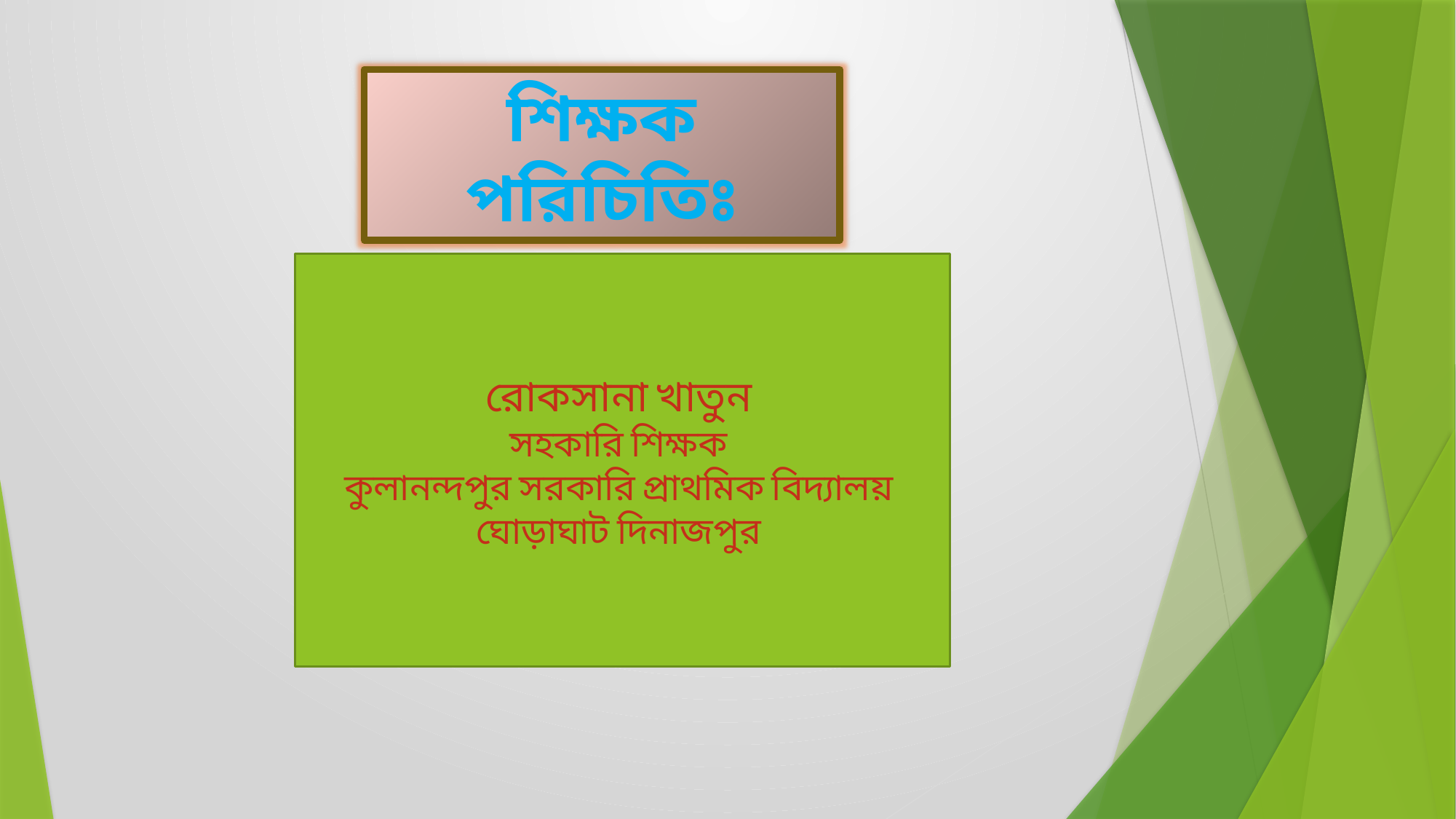

শিক্ষক পরিচিতিঃ
রোকসানা খাতুন
সহকারি শিক্ষক
কুলানন্দপুর সরকারি প্রাথমিক বিদ্যালয়
ঘোড়াঘাট দিনাজপুর